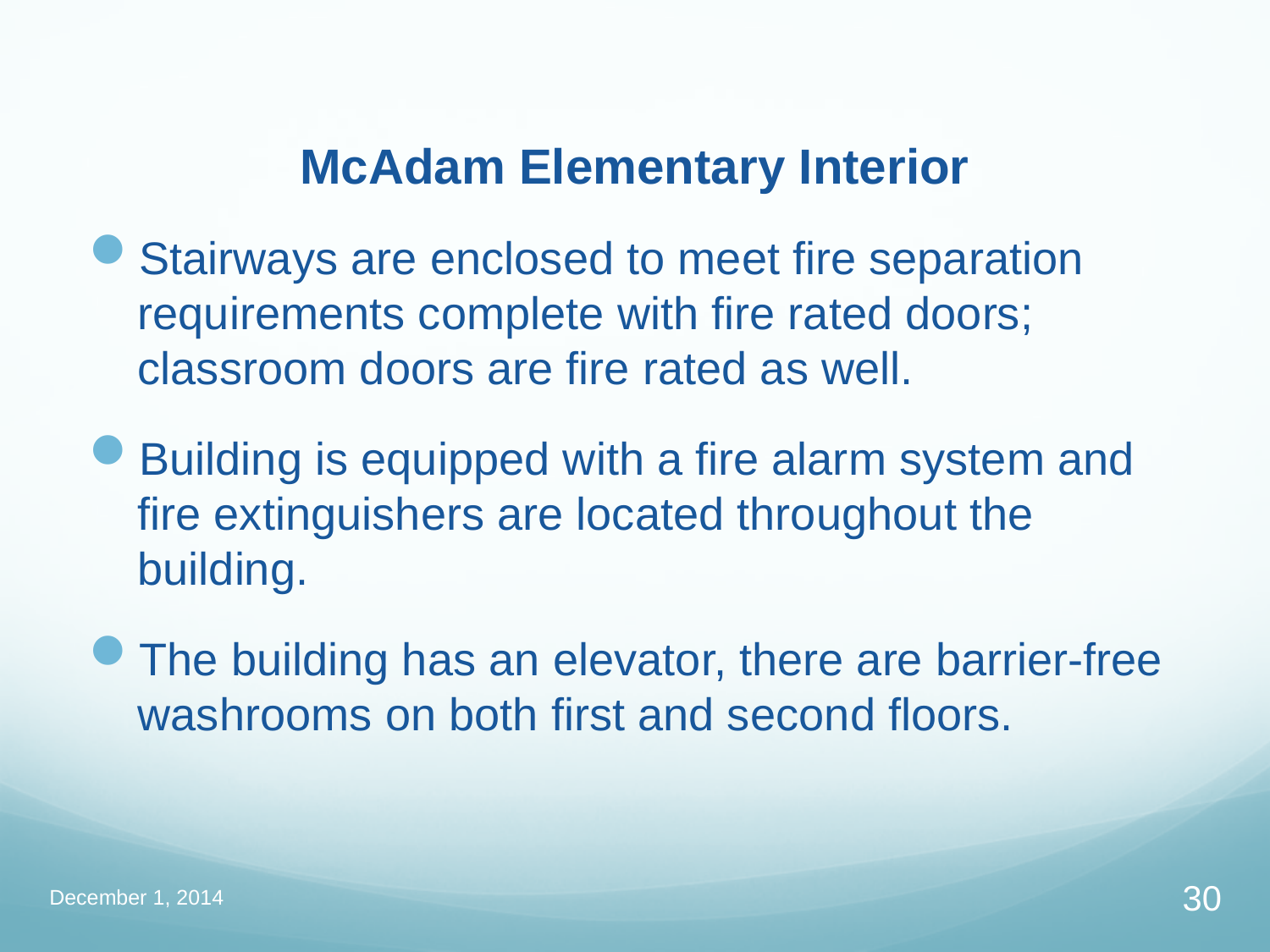

# McAdam Elementary Interior
Stairways are enclosed to meet fire separation requirements complete with fire rated doors;   classroom doors are fire rated as well.
Building is equipped with a fire alarm system and fire extinguishers are located throughout the building.
The building has an elevator, there are barrier-free washrooms on both first and second floors.

December 1, 2014
30